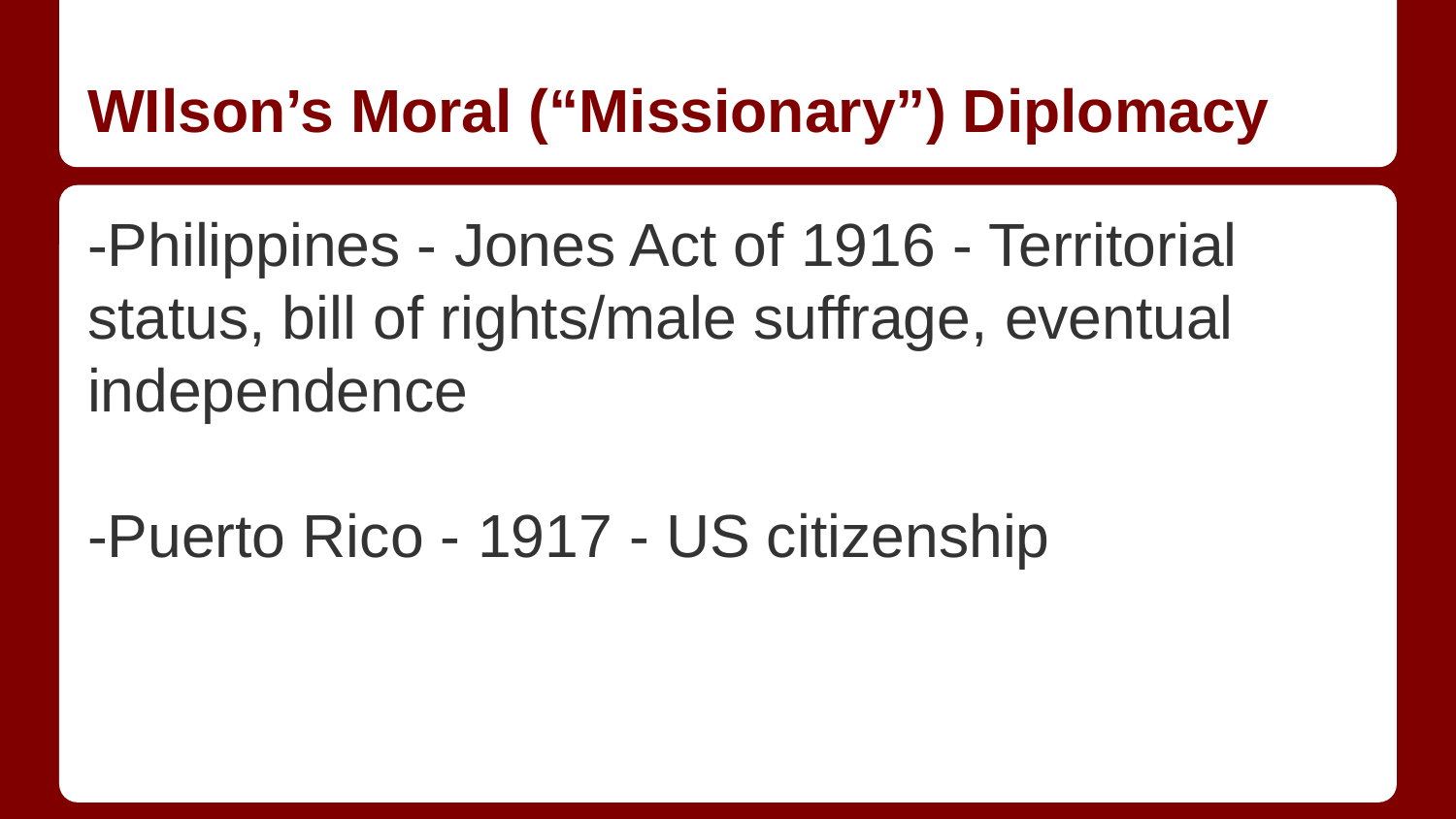

# WIlson’s Moral (“Missionary”) Diplomacy
-Philippines - Jones Act of 1916 - Territorial status, bill of rights/male suffrage, eventual independence

-Puerto Rico - 1917 - US citizenship